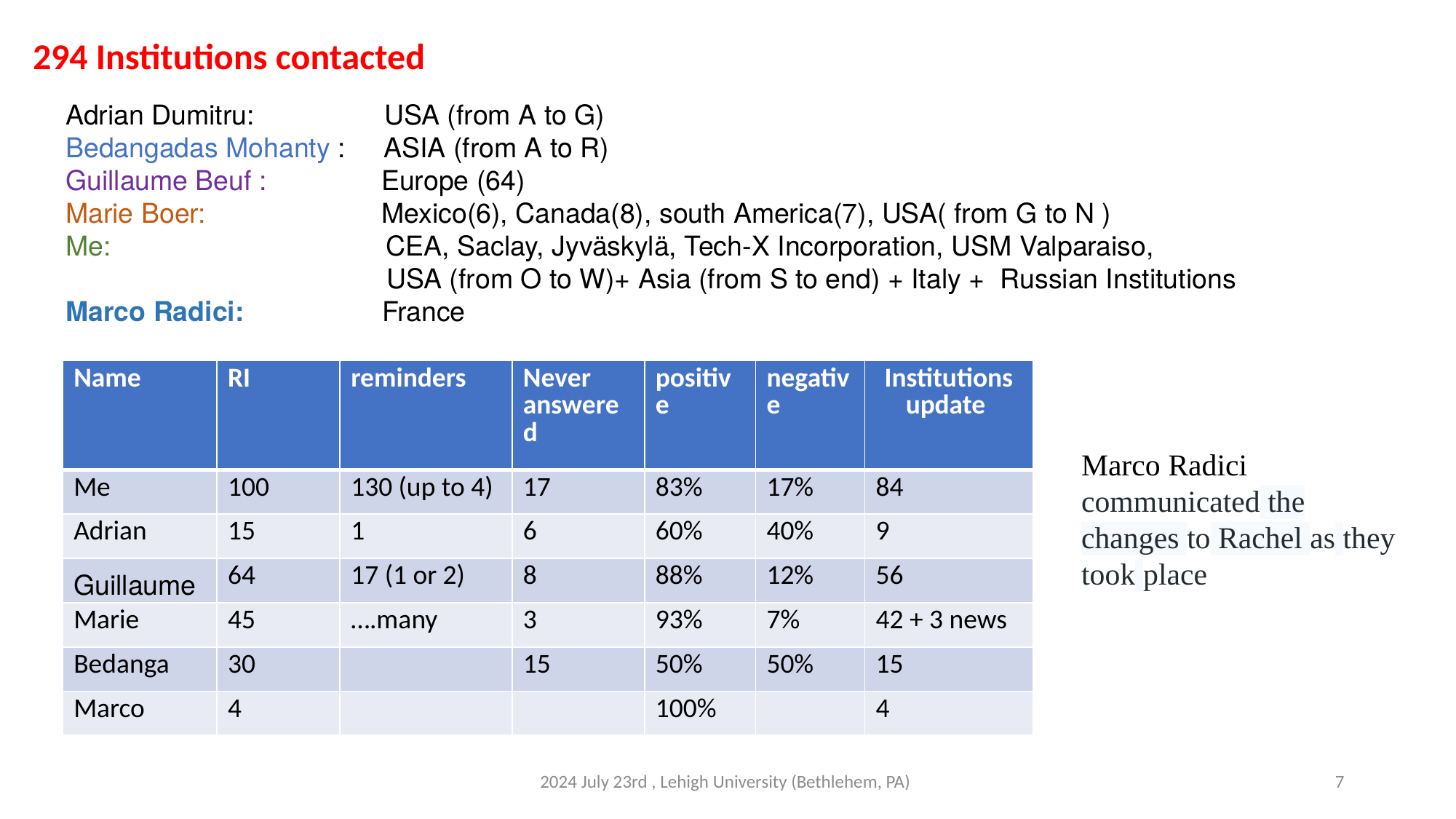

294 Institutions contacted
Adrian Dumitru:                 USA (from A to G)
Bedangadas Mohanty :     ASIA (from A to R)
Guillaume Beuf :               Europe (64)
Marie Boer:                       Mexico(6), Canada(8), south America(7), USA( from G to N )
Me:                                    CEA, Saclay, Jyväskylä, Tech-X Incorporation, USM Valparaiso,
                                          USA (from O to W)+ Asia (from S to end) + Italy +  Russian Institutions Marco Radici:                  France
| Name | RI | reminders | Never answered | positive | negative | Institutions update |
| --- | --- | --- | --- | --- | --- | --- |
| Me | 100 | 130 (up to 4) | 17 | 83% | 17% | 84 |
| Adrian | 15 | 1 | 6 | 60% | 40% | 9 |
| Guillaume | 64 | 17 (1 or 2) | 8 | 88% | 12% | 56 |
| Marie | 45 | ….many | 3 | 93% | 7% | 42 + 3 news |
| Bedanga | 30 |  | 15 | 50% | 50% | 15 |
| Marco | 4 |  |  | 100% |  | 4 |
Marco Radici communicated the changes to Rachel as they took place
2024 July 23rd , Lehigh University (Bethlehem, PA)

7